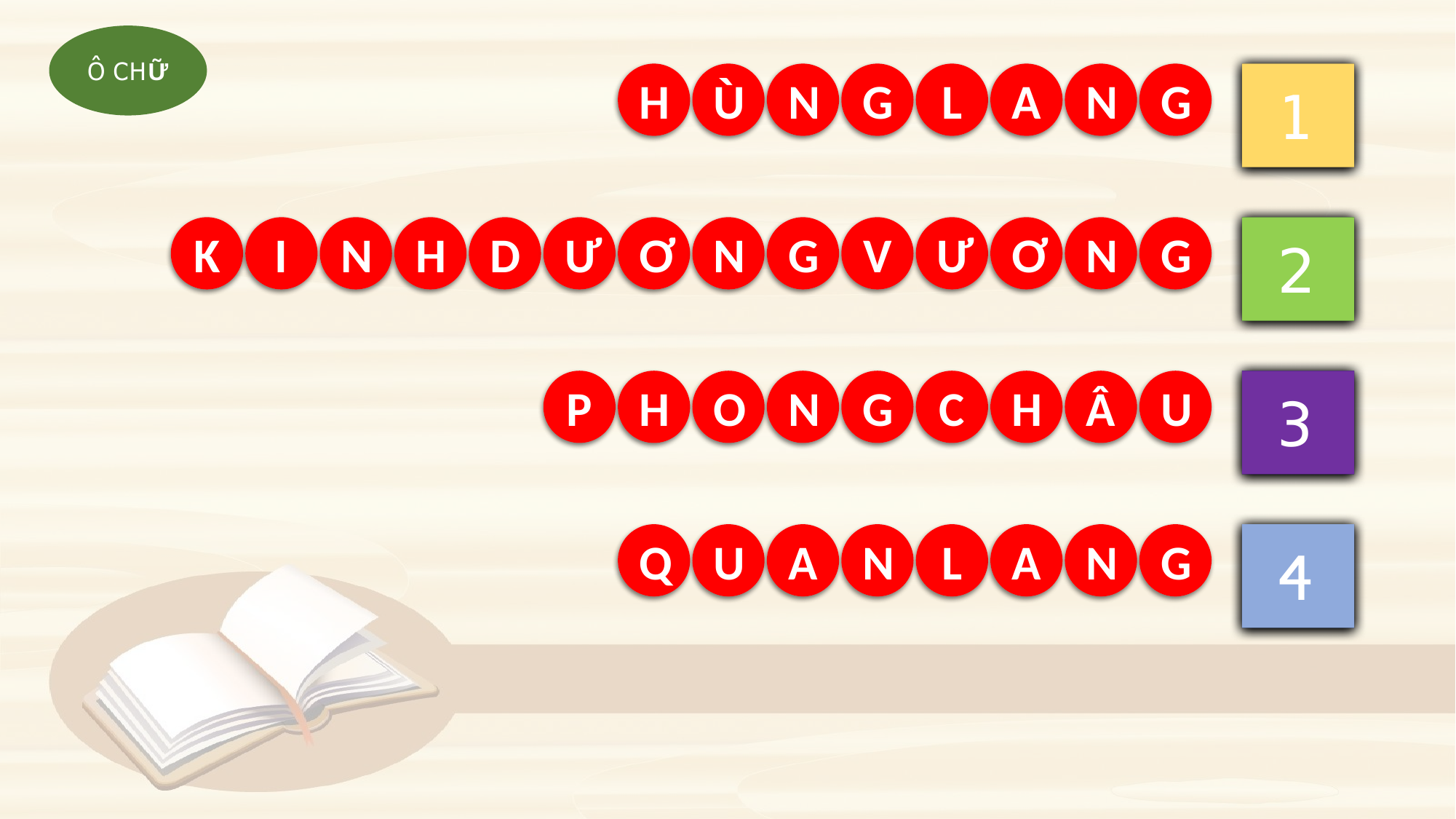

Ô CHỮ

H

Ù

N

G

L

A

N

G
1
1

K

I

N

H

D

Ư

Ơ

N

G

V

Ư

Ơ

N

G
2
2

P

H

O

N

G

C

H

Â

U
3
3

Q

U

A

N

L

A

N

G
4
4